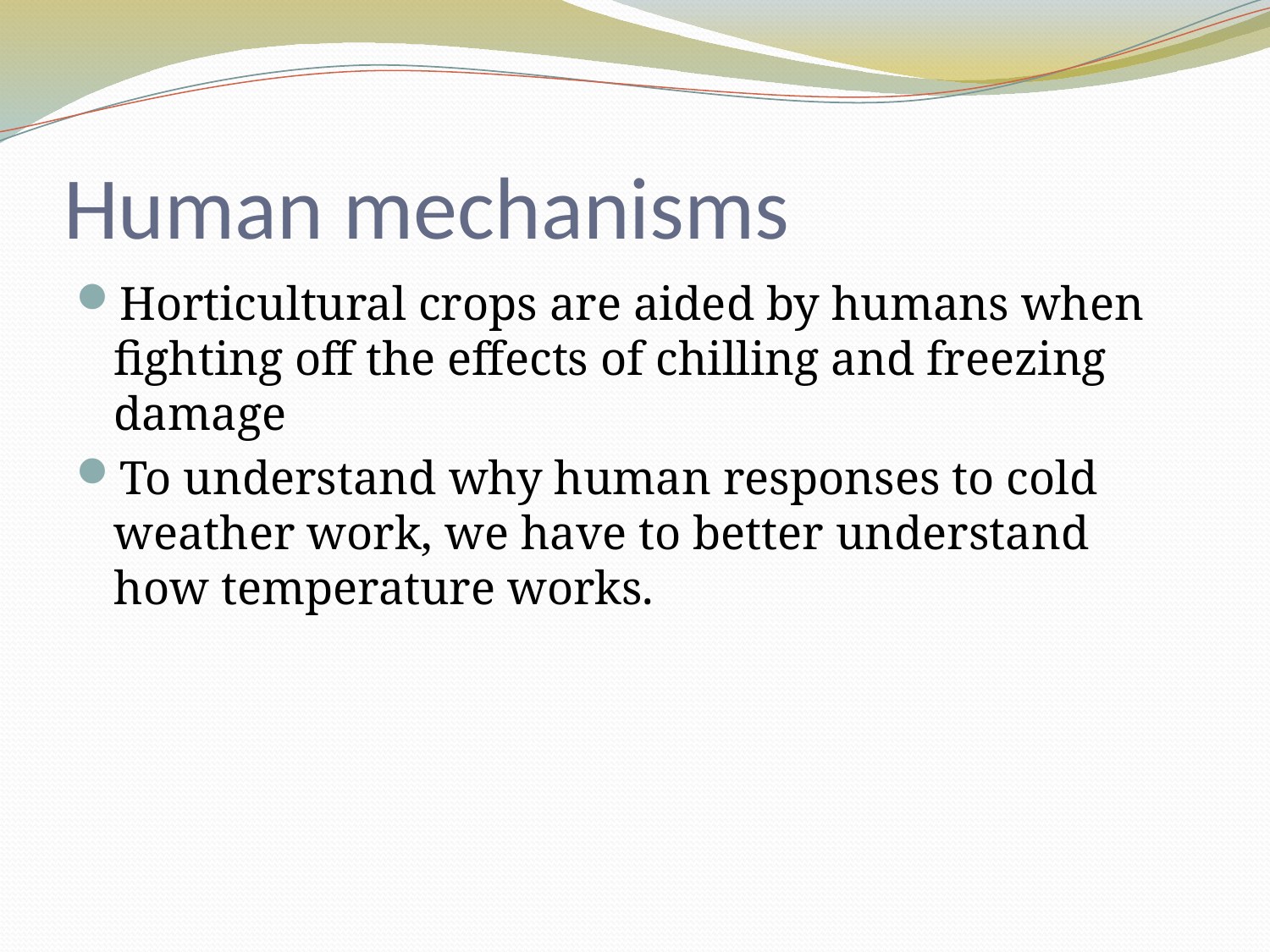

# Human mechanisms
Horticultural crops are aided by humans when fighting off the effects of chilling and freezing damage
To understand why human responses to cold weather work, we have to better understand how temperature works.